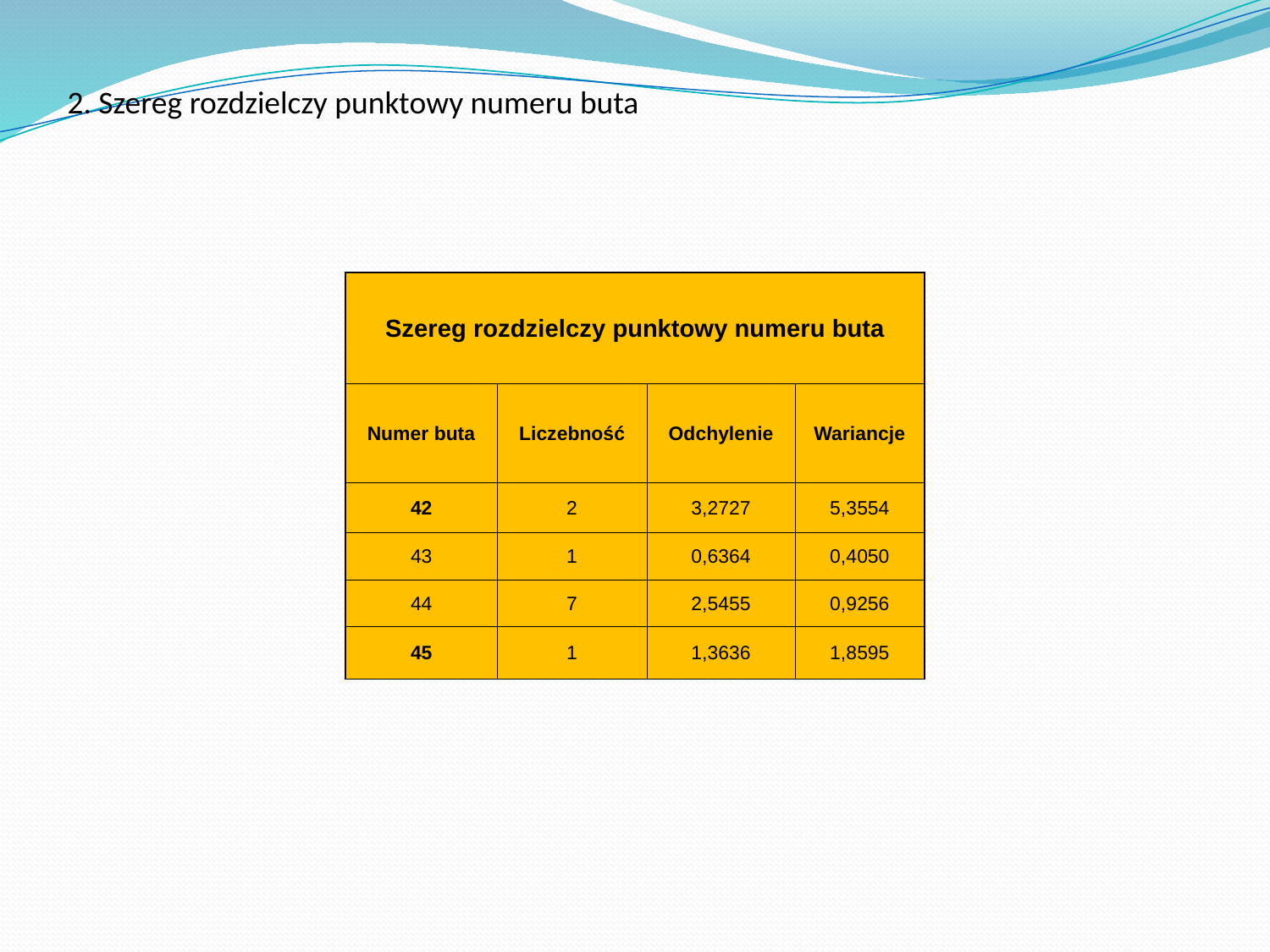

2. Szereg rozdzielczy punktowy numeru buta
| Szereg rozdzielczy punktowy numeru buta |  |  |  |
| --- | --- | --- | --- |
| Numer buta | Liczebność | Odchylenie | Wariancje |
| 42 | 2 | 3,2727 | 5,3554 |
| 43 | 1 | 0,6364 | 0,4050 |
| 44 | 7 | 2,5455 | 0,9256 |
| 45 | 1 | 1,3636 | 1,8595 |